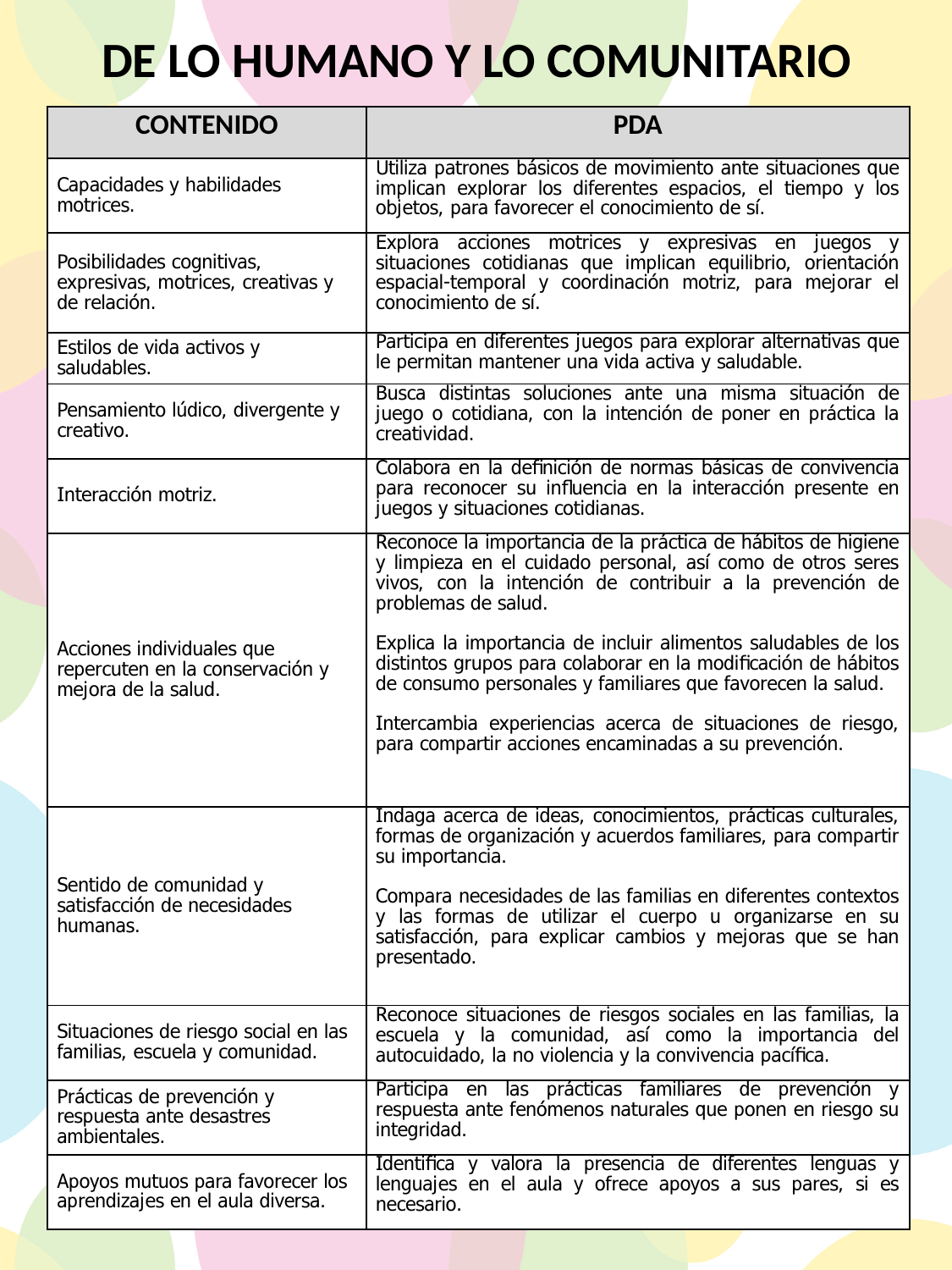

DE LO HUMANO Y LO COMUNITARIO
| CONTENIDO | PDA |
| --- | --- |
| Capacidades y habilidades motrices. | Utiliza patrones básicos de movimiento ante situaciones que implican explorar los diferentes espacios, el tiempo y los objetos, para favorecer el conocimiento de sí. |
| Posibilidades cognitivas, expresivas, motrices, creativas y de relación. | Explora acciones motrices y expresivas en juegos y situaciones cotidianas que implican equilibrio, orientación espacial-temporal y coordinación motriz, para mejorar el conocimiento de sí. |
| Estilos de vida activos y saludables. | Participa en diferentes juegos para explorar alternativas que le permitan mantener una vida activa y saludable. |
| Pensamiento lúdico, divergente y creativo. | Busca distintas soluciones ante una misma situación de juego o cotidiana, con la intención de poner en práctica la creatividad. |
| Interacción motriz. | Colabora en la definición de normas básicas de convivencia para reconocer su influencia en la interacción presente en juegos y situaciones cotidianas. |
| Acciones individuales que repercuten en la conservación y mejora de la salud. | Reconoce la importancia de la práctica de hábitos de higiene y limpieza en el cuidado personal, así como de otros seres vivos, con la intención de contribuir a la prevención de problemas de salud.   Explica la importancia de incluir alimentos saludables de los distintos grupos para colaborar en la modificación de hábitos de consumo personales y familiares que favorecen la salud.   Intercambia experiencias acerca de situaciones de riesgo, para compartir acciones encaminadas a su prevención. |
| Sentido de comunidad y satisfacción de necesidades humanas. | Indaga acerca de ideas, conocimientos, prácticas culturales, formas de organización y acuerdos familiares, para compartir su importancia.   Compara necesidades de las familias en diferentes contextos y las formas de utilizar el cuerpo u organizarse en su satisfacción, para explicar cambios y mejoras que se han presentado. |
| Situaciones de riesgo social en las familias, escuela y comunidad. | Reconoce situaciones de riesgos sociales en las familias, la escuela y la comunidad, así como la importancia del autocuidado, la no violencia y la convivencia pacífica. |
| Prácticas de prevención y respuesta ante desastres ambientales. | Participa en las prácticas familiares de prevención y respuesta ante fenómenos naturales que ponen en riesgo su integridad. |
| Apoyos mutuos para favorecer los aprendizajes en el aula diversa. | Identifica y valora la presencia de diferentes lenguas y lenguajes en el aula y ofrece apoyos a sus pares, si es necesario. |